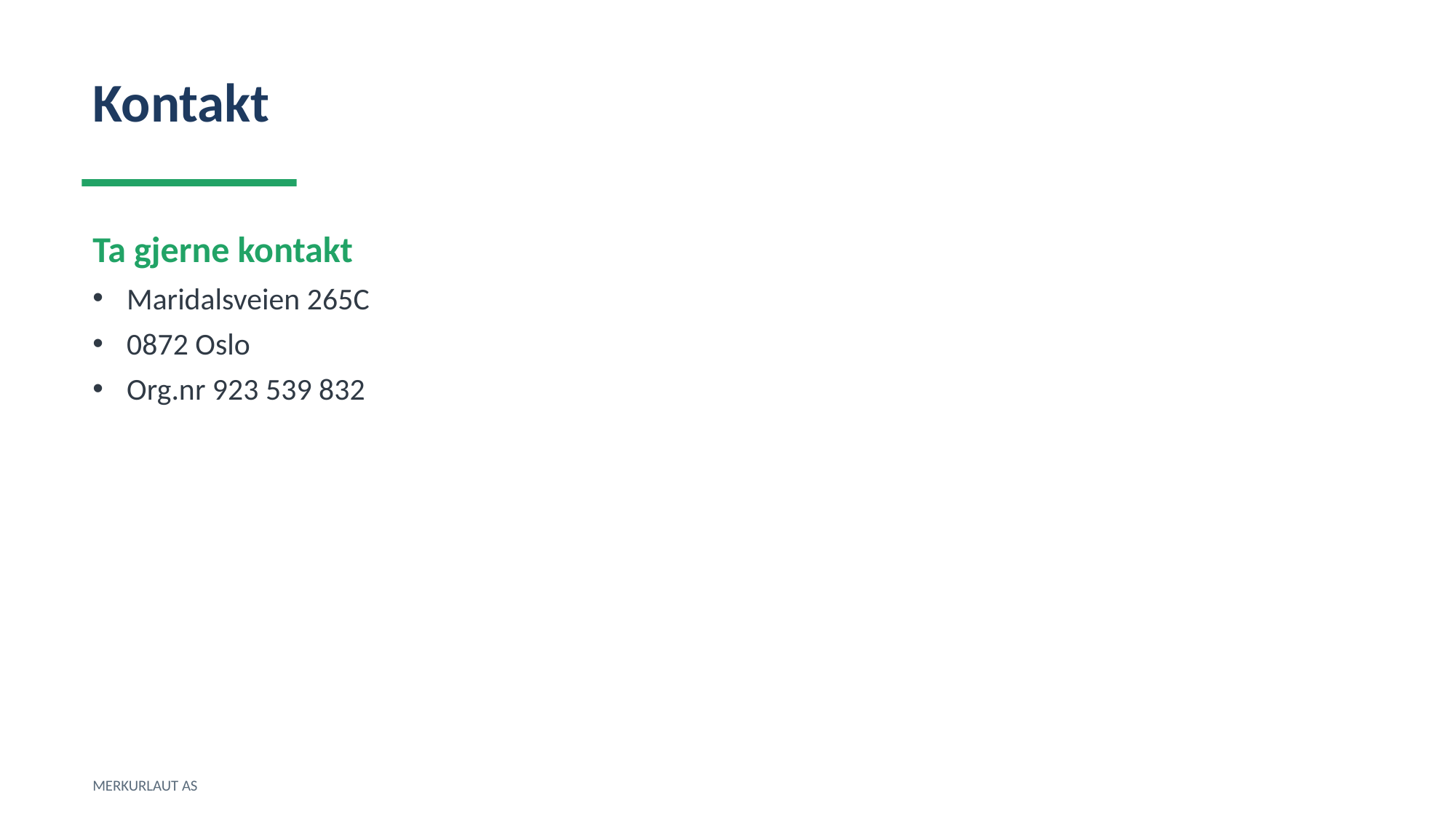

Kontakt

Ta gjerne kontakt
Maridalsveien 265C
0872 Oslo
Org.nr 923 539 832
MERKURLAUT AS